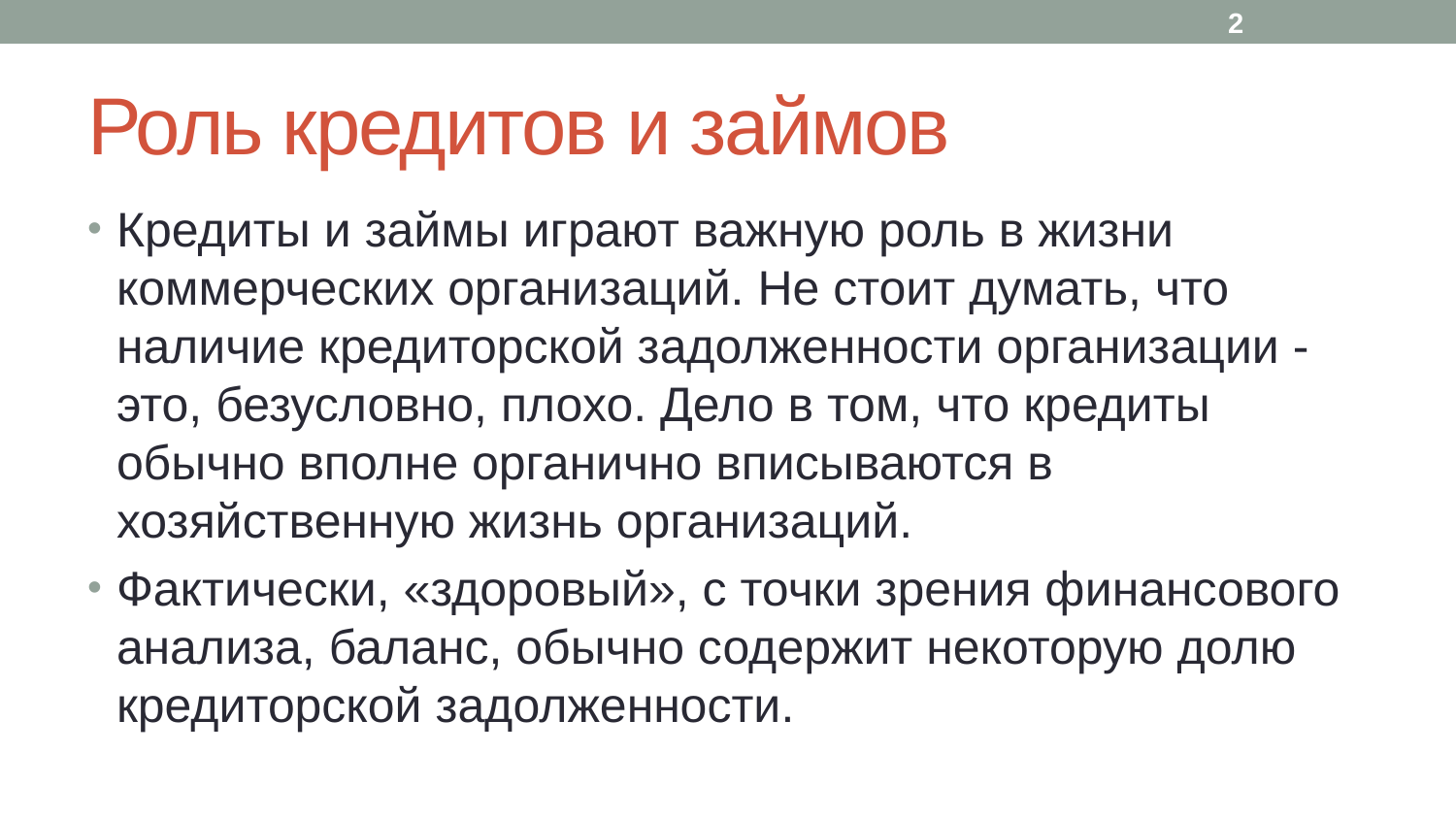

2
# Роль кредитов и займов
Кредиты и займы играют важную роль в жизни коммерческих организаций. Не стоит думать, что наличие кредиторской задолженности организации - это, безусловно, плохо. Дело в том, что кредиты обычно вполне органично вписываются в хозяйственную жизнь организаций.
Фактически, «здоровый», с точки зрения финансового анализа, баланс, обычно содержит некоторую долю кредиторской задолженности.